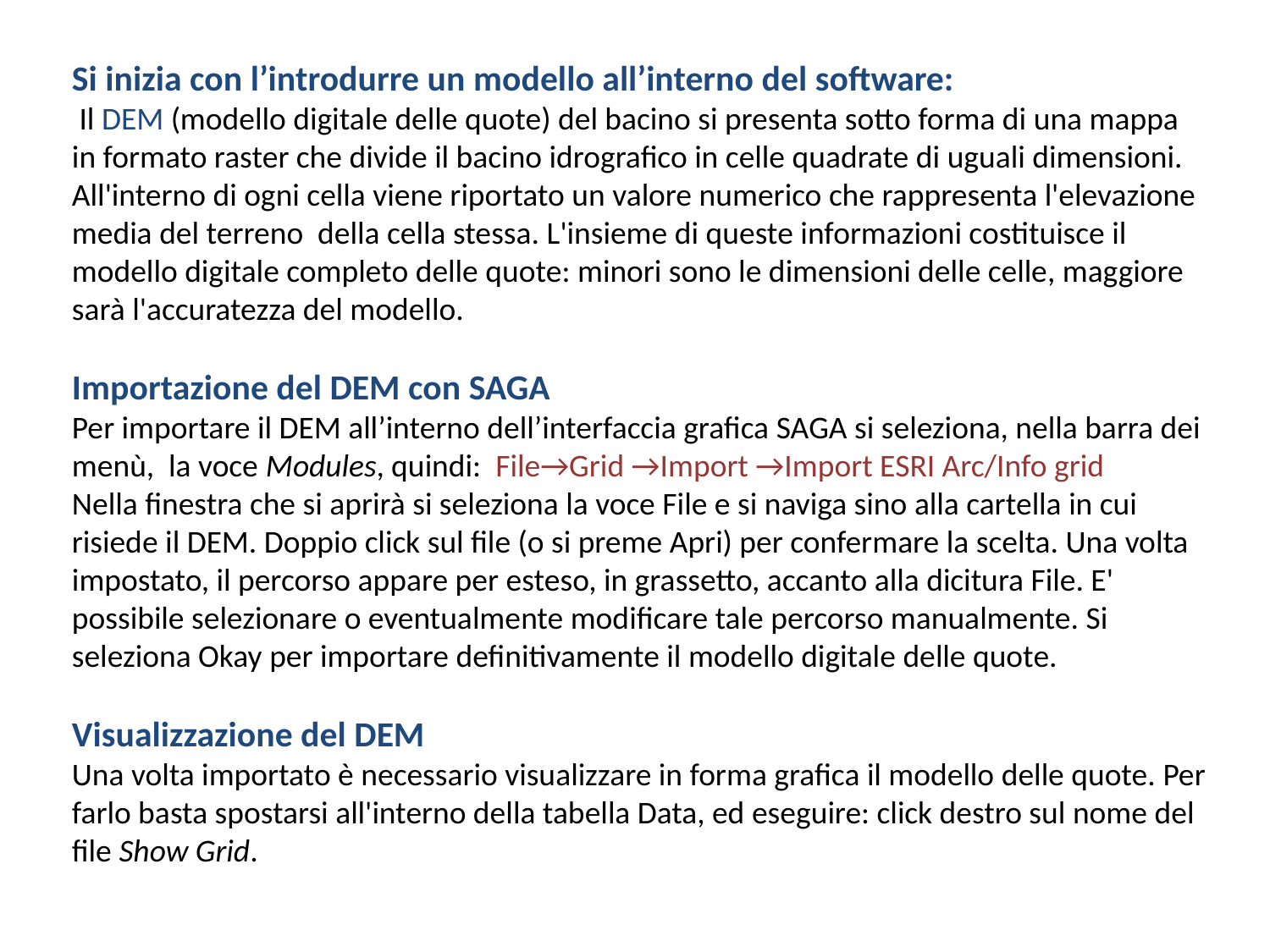

Si inizia con l’introdurre un modello all’interno del software:
 Il DEM (modello digitale delle quote) del bacino si presenta sotto forma di una mappa in formato raster che divide il bacino idrografico in celle quadrate di uguali dimensioni. All'interno di ogni cella viene riportato un valore numerico che rappresenta l'elevazione media del terreno  della cella stessa. L'insieme di queste informazioni costituisce il modello digitale completo delle quote: minori sono le dimensioni delle celle, maggiore sarà l'accuratezza del modello.

Importazione del DEM con SAGA
Per importare il DEM all’interno dell’interfaccia grafica SAGA si seleziona, nella barra dei menù,  la voce Modules, quindi:  File→Grid →Import →Import ESRI Arc/Info grid
Nella finestra che si aprirà si seleziona la voce File e si naviga sino alla cartella in cui risiede il DEM. Doppio click sul file (o si preme Apri) per confermare la scelta. Una volta impostato, il percorso appare per esteso, in grassetto, accanto alla dicitura File. E' possibile selezionare o eventualmente modificare tale percorso manualmente. Si seleziona Okay per importare definitivamente il modello digitale delle quote.

Visualizzazione del DEM
Una volta importato è necessario visualizzare in forma grafica il modello delle quote. Per farlo basta spostarsi all'interno della tabella Data, ed eseguire: click destro sul nome del file Show Grid.